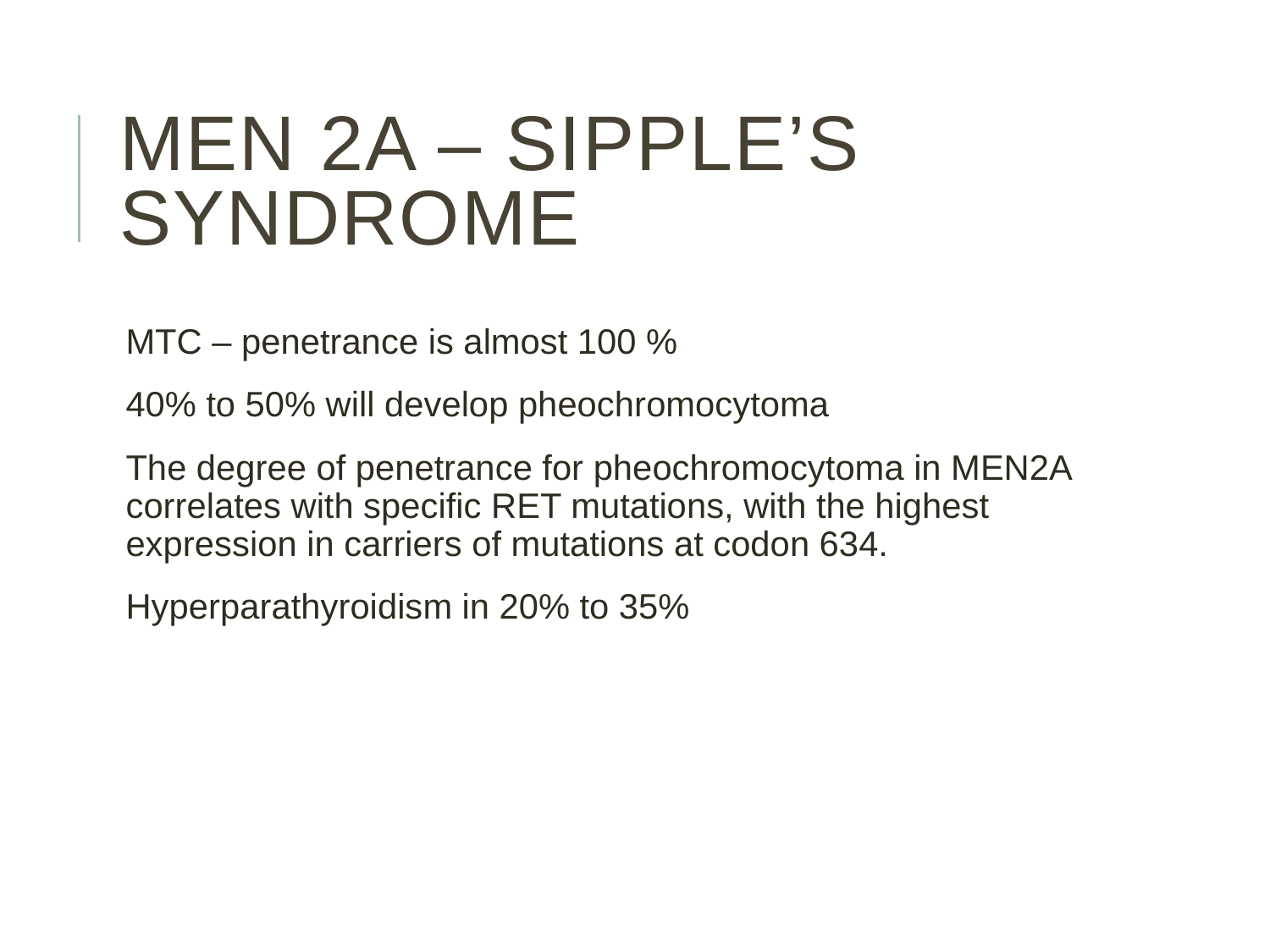

# MEN 2A – sipple’s syndrome
MTC – penetrance is almost 100 %
40% to 50% will develop pheochromocytoma
The degree of penetrance for pheochromocytoma in MEN2A correlates with specific RET mutations, with the highest expression in carriers of mutations at codon 634.
Hyperparathyroidism in 20% to 35%